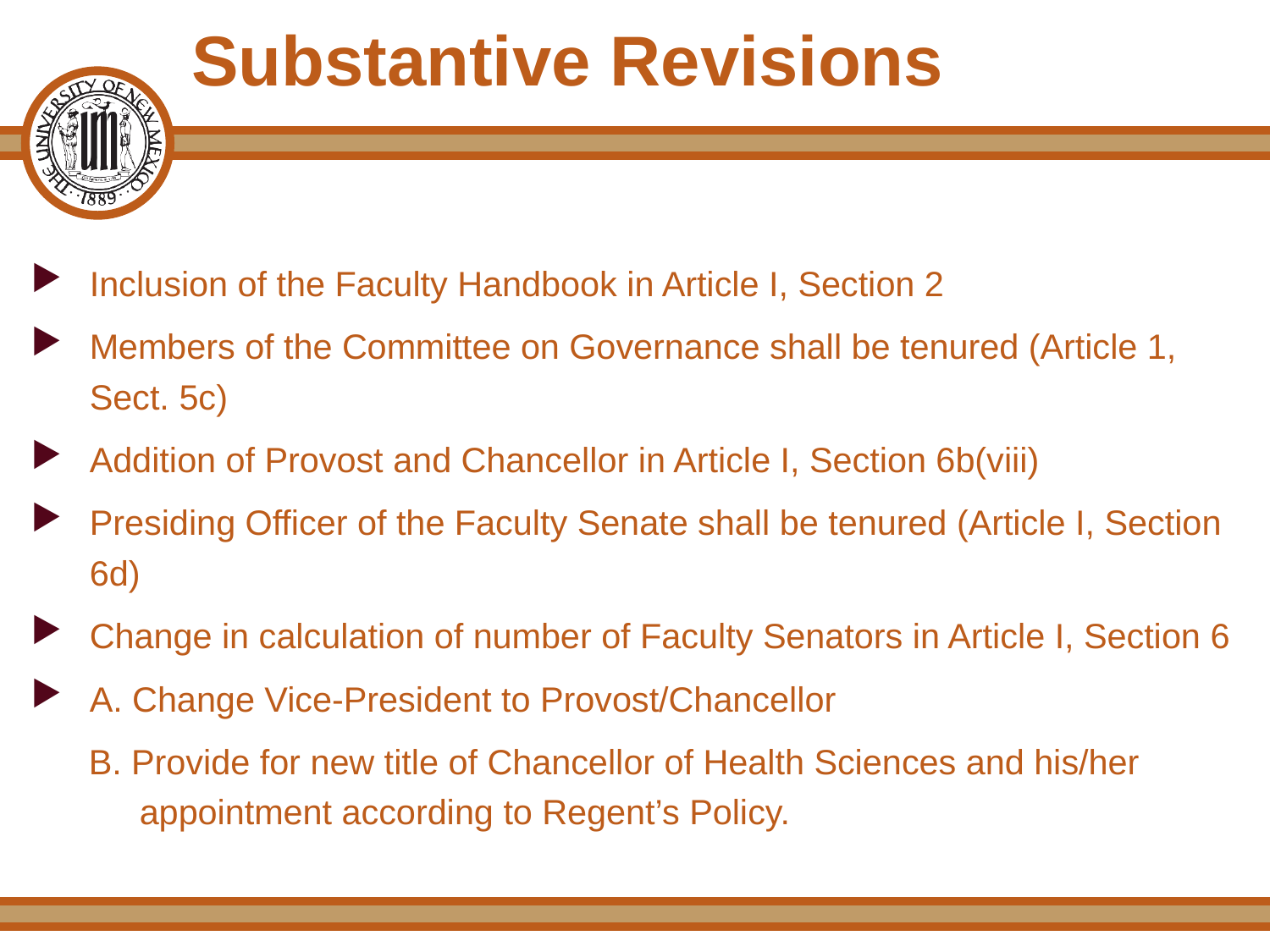

# Substantive Revisions
Inclusion of the Faculty Handbook in Article I, Section 2
Members of the Committee on Governance shall be tenured (Article 1, Sect. 5c)
Addition of Provost and Chancellor in Article I, Section 6b(viii)
Presiding Officer of the Faculty Senate shall be tenured (Article I, Section 6d)
Change in calculation of number of Faculty Senators in Article I, Section 6
A. Change Vice-President to Provost/Chancellor
B. Provide for new title of Chancellor of Health Sciences and his/her appointment according to Regent’s Policy.